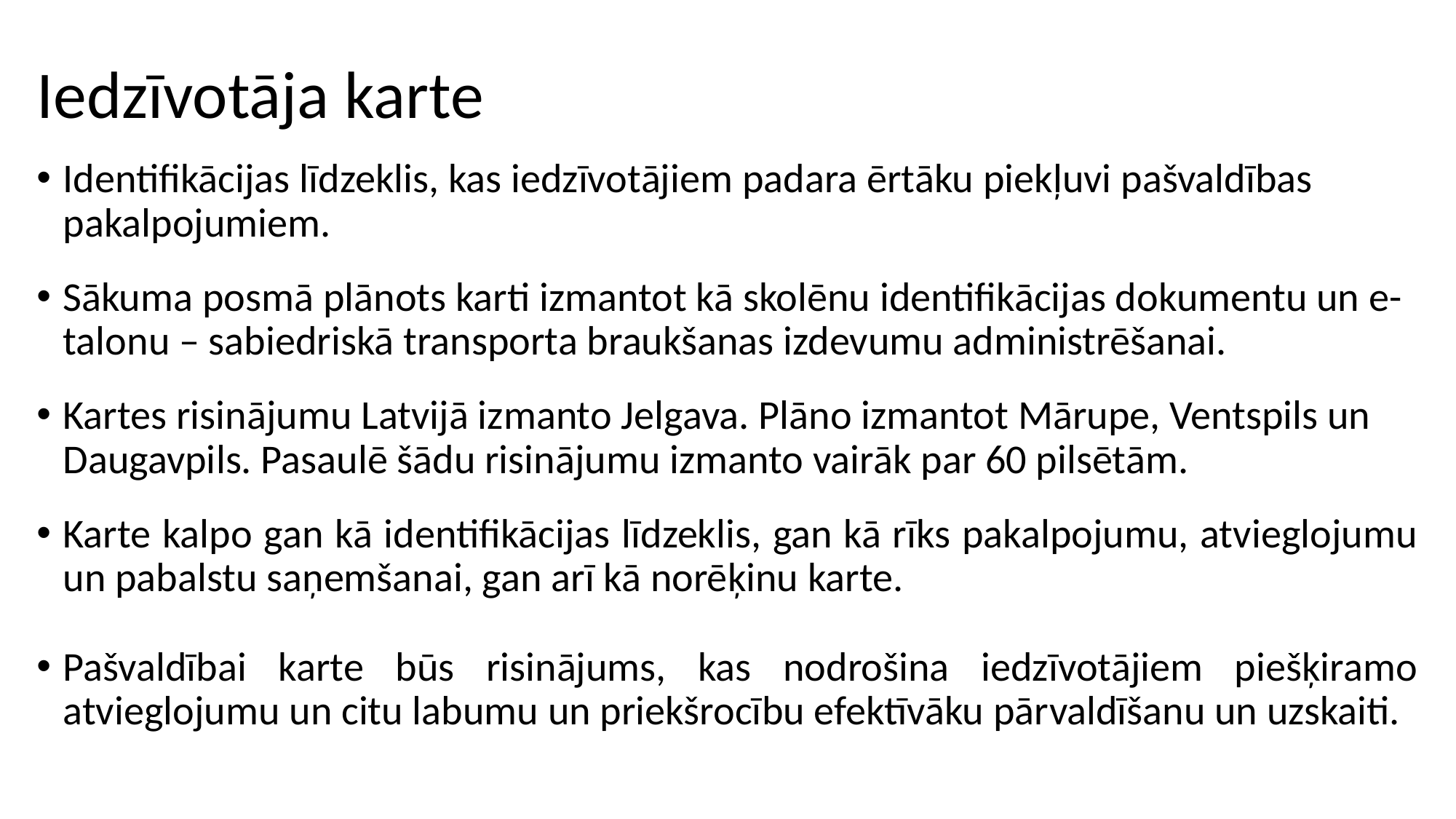

# Iedzīvotāja karte
Identifikācijas līdzeklis, kas iedzīvotājiem padara ērtāku piekļuvi pašvaldības pakalpojumiem.
Sākuma posmā plānots karti izmantot kā skolēnu identifikācijas dokumentu un e-talonu – sabiedriskā transporta braukšanas izdevumu administrēšanai.
Kartes risinājumu Latvijā izmanto Jelgava. Plāno izmantot Mārupe, Ventspils un Daugavpils. Pasaulē šādu risinājumu izmanto vairāk par 60 pilsētām.
Karte kalpo gan kā identifikācijas līdzeklis, gan kā rīks pakalpojumu, atvieglojumu un pabalstu saņemšanai, gan arī kā norēķinu karte.
Pašvaldībai karte būs risinājums, kas nodrošina iedzīvotājiem piešķiramo atvieglojumu un citu labumu un priekšrocību efektīvāku pārvaldīšanu un uzskaiti.